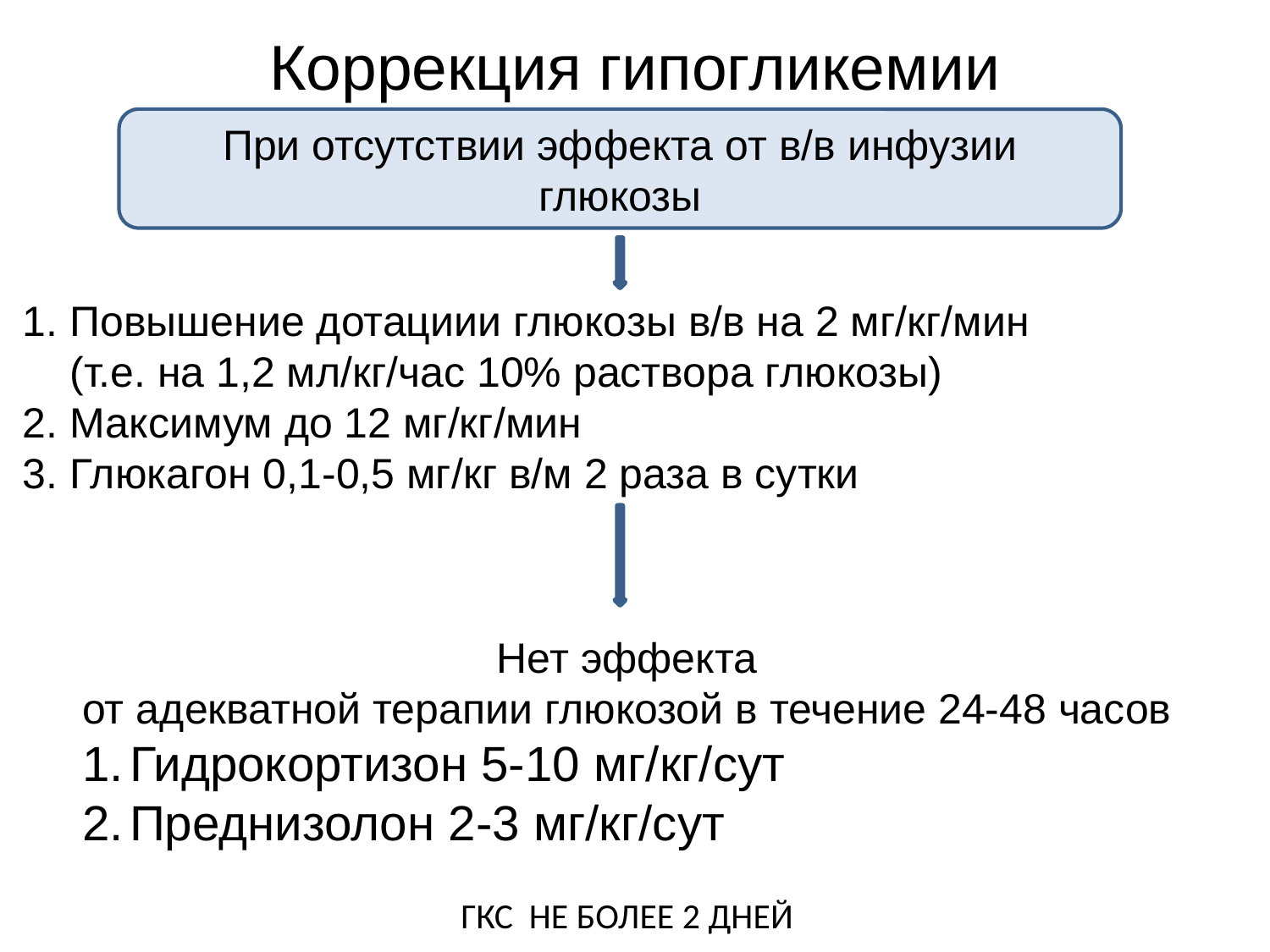

Коррекция гипогликемии
При отсутствии эффекта от в/в инфузии глюкозы

Повышение дотациии глюкозы в/в на 2 мг/кг/мин                (т.е. на 1,2 мл/кг/час 10% раствора глюкозы)
Максимум до 12 мг/кг/мин
Глюкагон 0,1-0,5 мг/кг в/м 2 раза в сутки

Нет эффекта
от адекватной терапии глюкозой в течение 24-48 часов
Гидрокортизон 5-10 мг/кг/сут
Преднизолон 2-3 мг/кг/сут

ГКС  НЕ БОЛЕЕ 2 ДНЕЙ